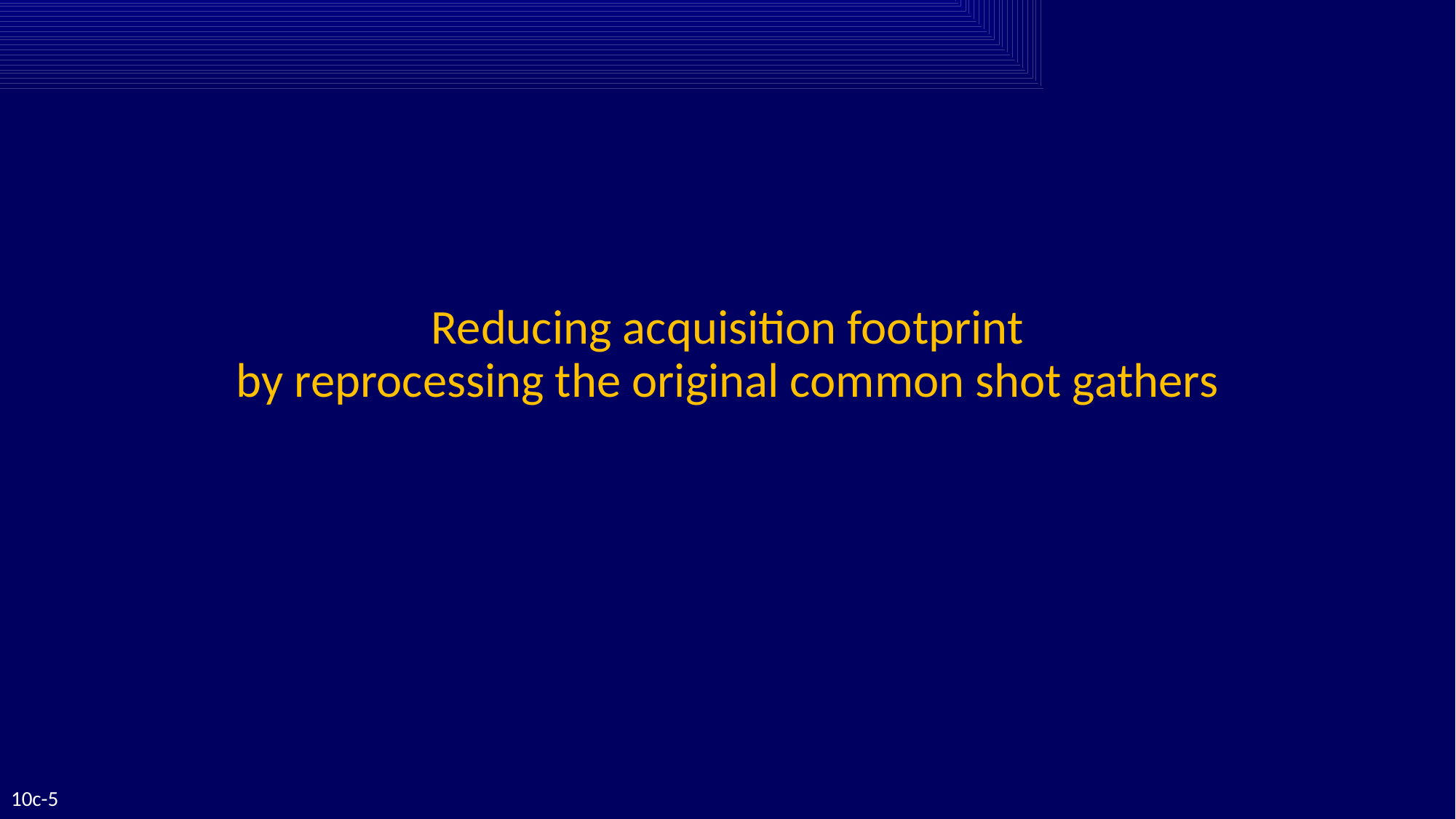

# Reducing acquisition footprint by reprocessing the original common shot gathers
10c-5